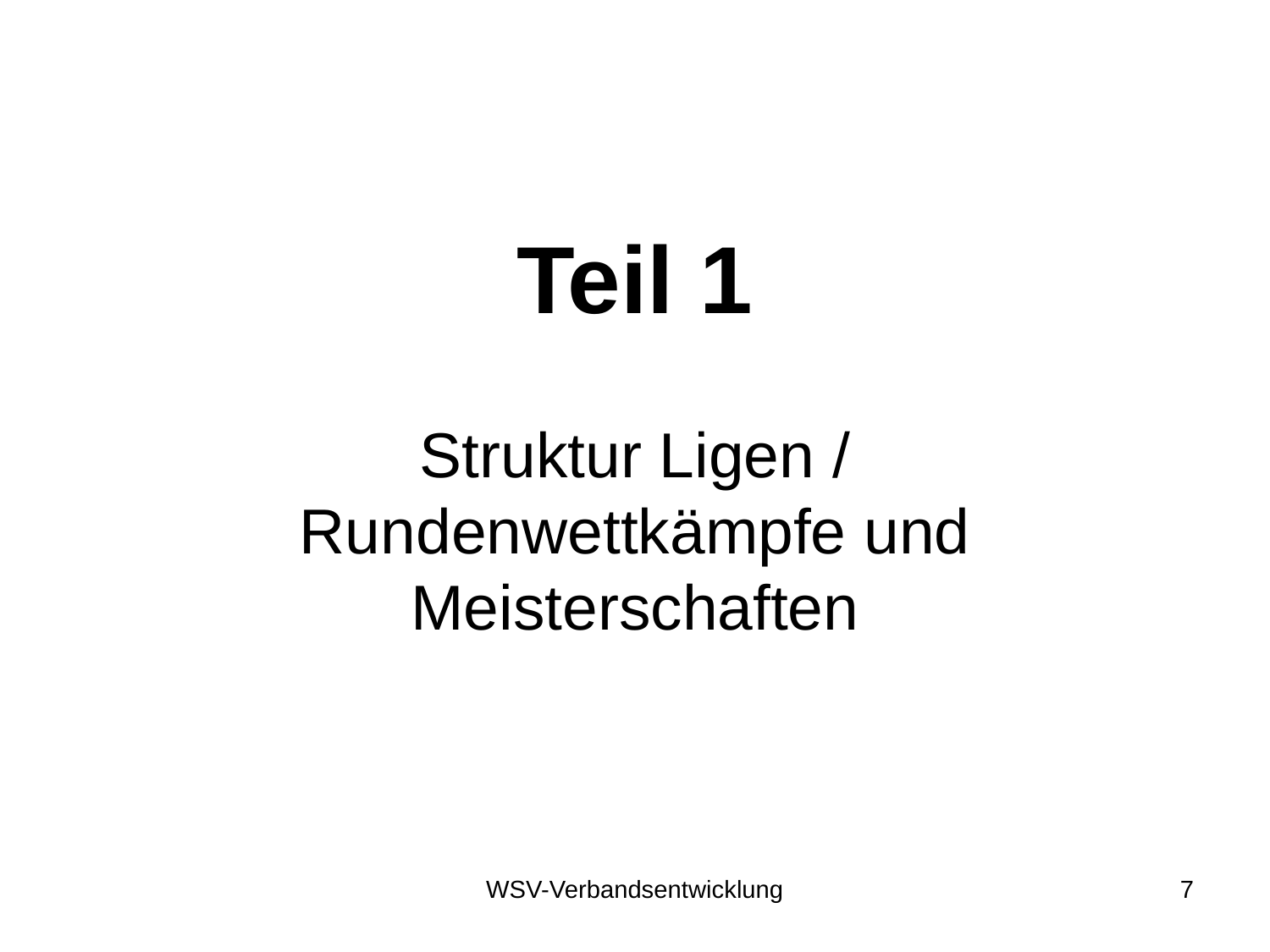

# Teil 1
Struktur Ligen / Rundenwettkämpfe und Meisterschaften
WSV-Verbandsentwicklung
7